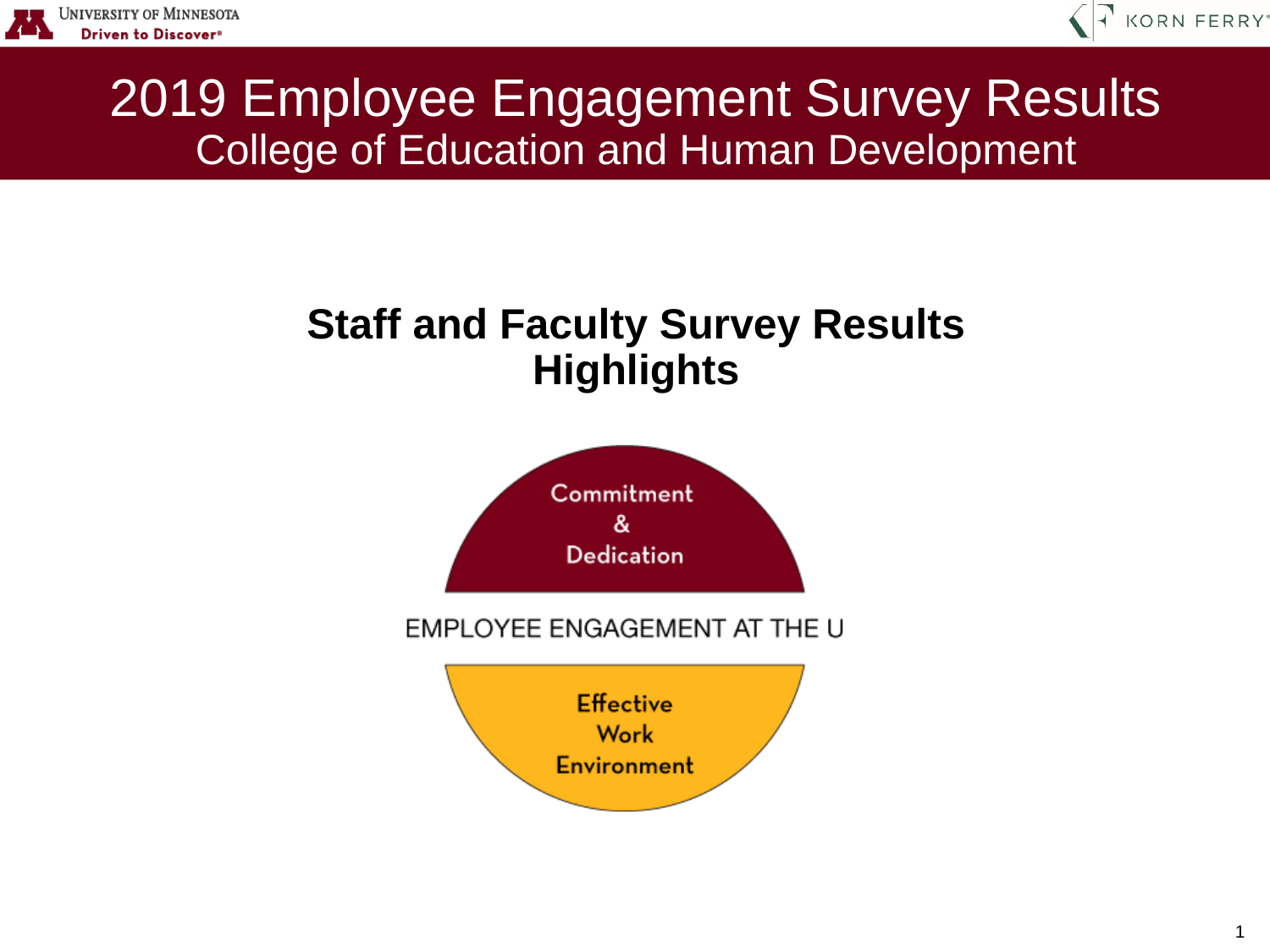

# 2019 Employee Engagement Survey Results College of Education and Human Development
Staff and Faculty Survey Results Highlights